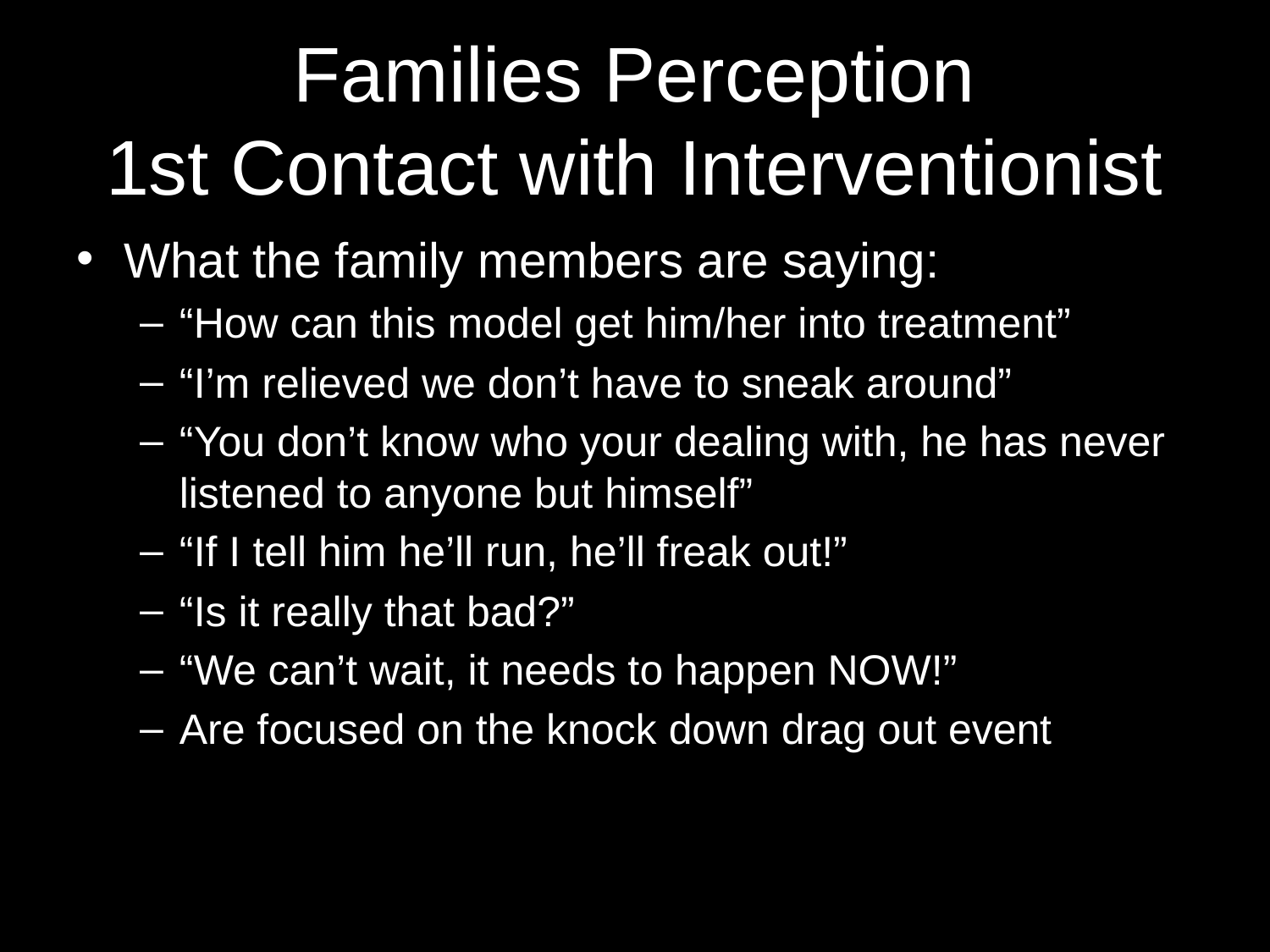

# Families Perception 1st Contact with Interventionist
What the family members are saying:
“How can this model get him/her into treatment”
“I’m relieved we don’t have to sneak around”
“You don’t know who your dealing with, he has never listened to anyone but himself”
“If I tell him he’ll run, he’ll freak out!”
“Is it really that bad?”
“We can’t wait, it needs to happen NOW!”
Are focused on the knock down drag out event